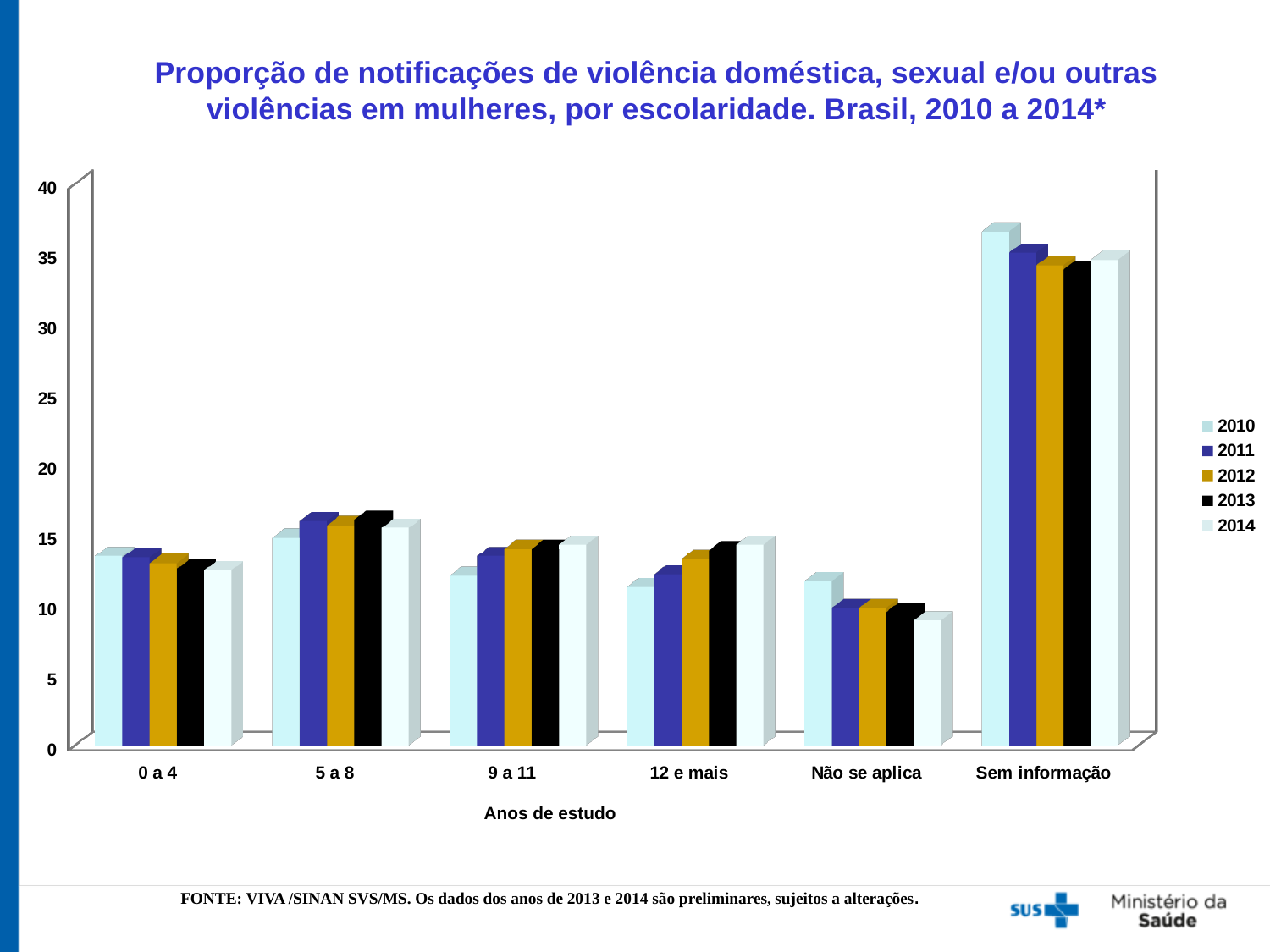

# Proporção de notificações de violência doméstica, sexual e/ou outras violências em mulheres, por escolaridade. Brasil, 2010 a 2014*

[unsupported chart]

Anos de estudo
FONTE: VIVA /SINAN SVS/MS. Os dados dos anos de 2013 e 2014 são preliminares, sujeitos a alterações.